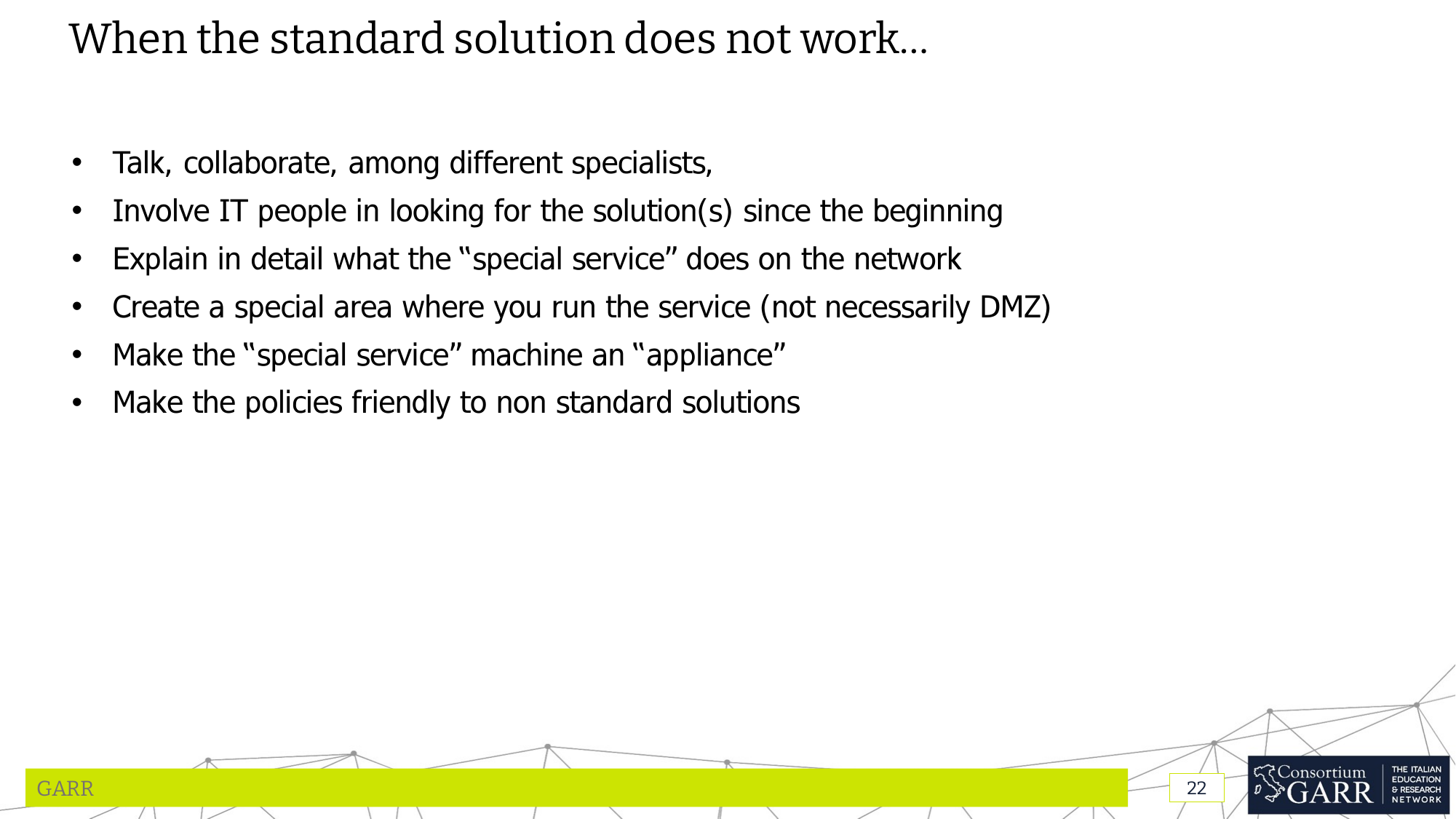

# When the standard solution does not work…
Talk, collaborate, among different specialists,
Involve IT people in looking for the solution(s) since the beginning
Explain in detail what the “special service” does on the network
Create a special area where you run the service (not necessarily DMZ)
Make the “special service” machine an “appliance”
Make the policies friendly to non standard solutions
GARR
22